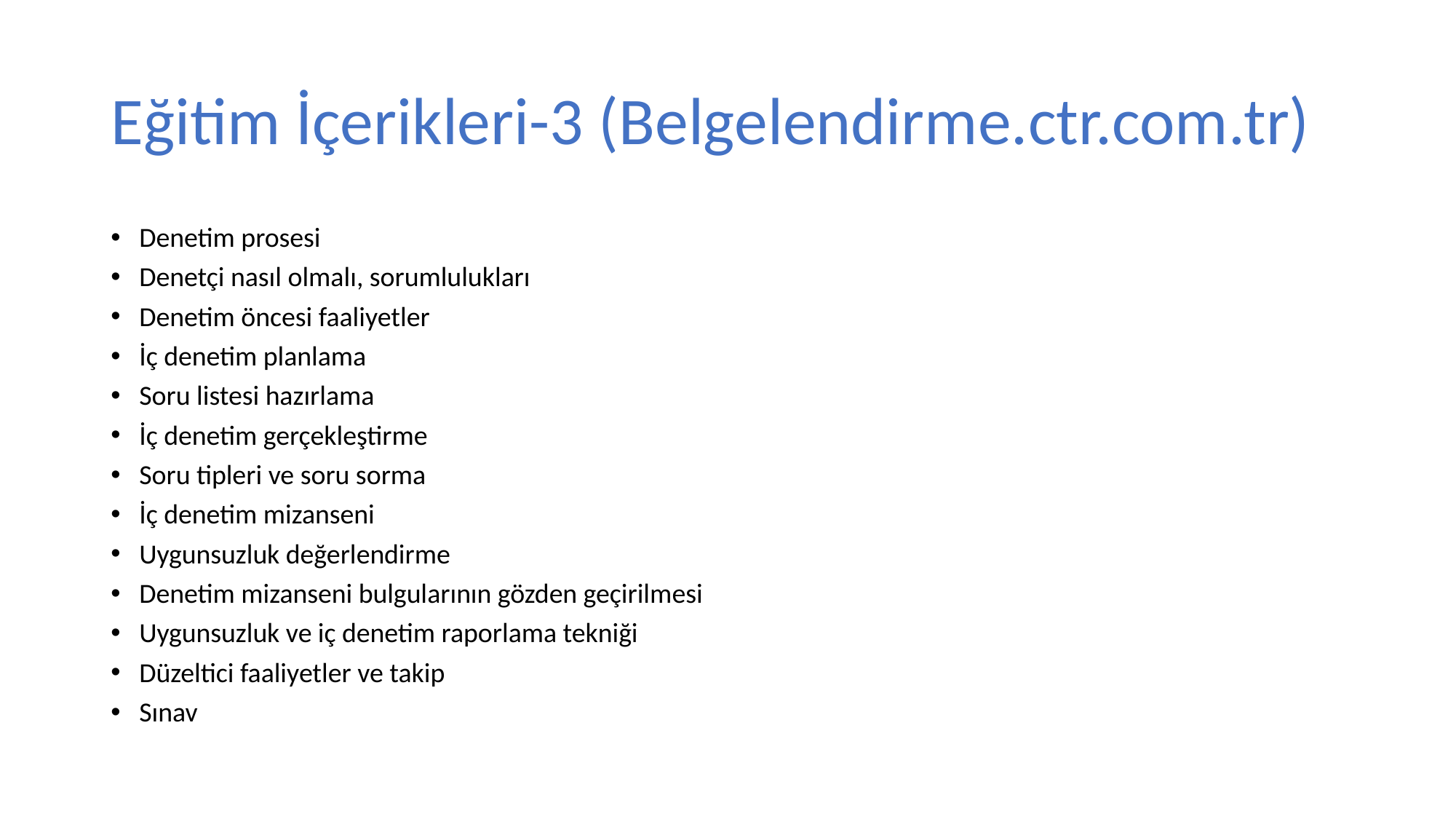

# Eğitim İçerikleri-3 (Belgelendirme.ctr.com.tr)
Denetim prosesi
Denetçi nasıl olmalı, sorumlulukları
Denetim öncesi faaliyetler
İç denetim planlama
Soru listesi hazırlama
İç denetim gerçekleştirme
Soru tipleri ve soru sorma
İç denetim mizanseni
Uygunsuzluk değerlendirme
Denetim mizanseni bulgularının gözden geçirilmesi
Uygunsuzluk ve iç denetim raporlama tekniği
Düzeltici faaliyetler ve takip
Sınav